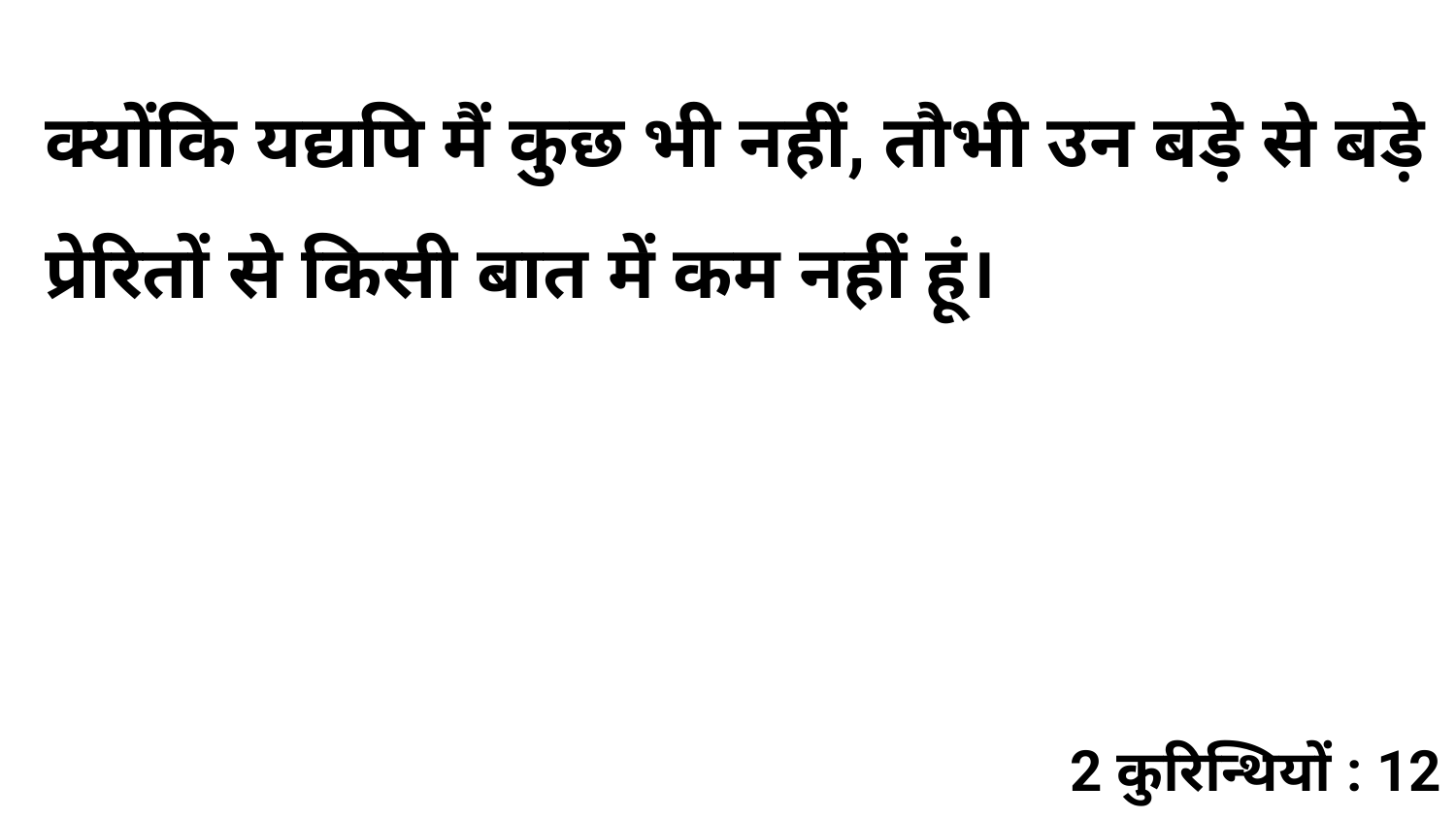

क्योंकि यद्यपि मैं कुछ भी नहीं, तौभी उन बड़े से बड़े प्रेरितों से किसी बात में कम नहीं हूं।
2 कुरिन्थियों : 12